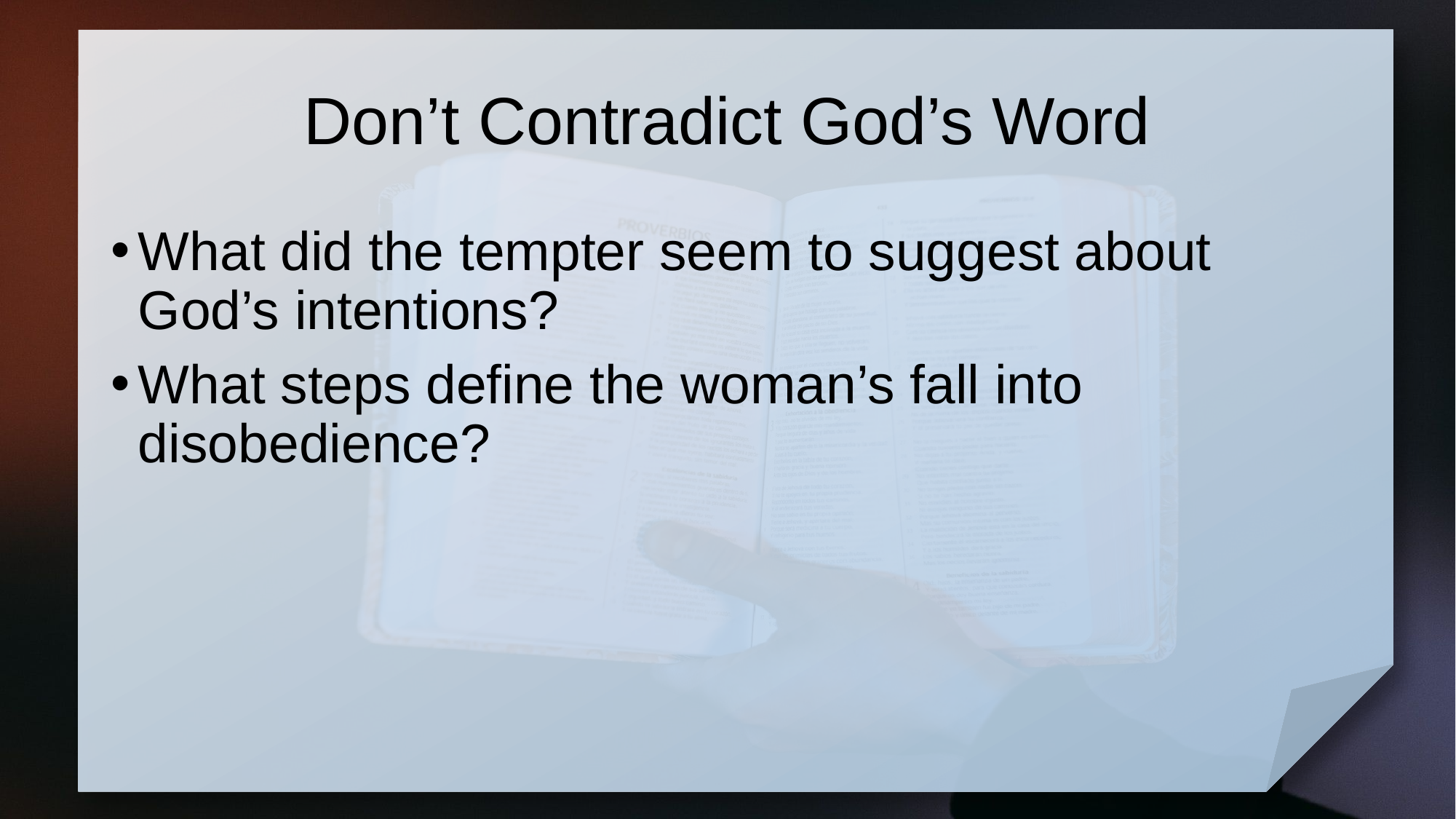

# Don’t Contradict God’s Word
What did the tempter seem to suggest about God’s intentions?
What steps define the woman’s fall into disobedience?